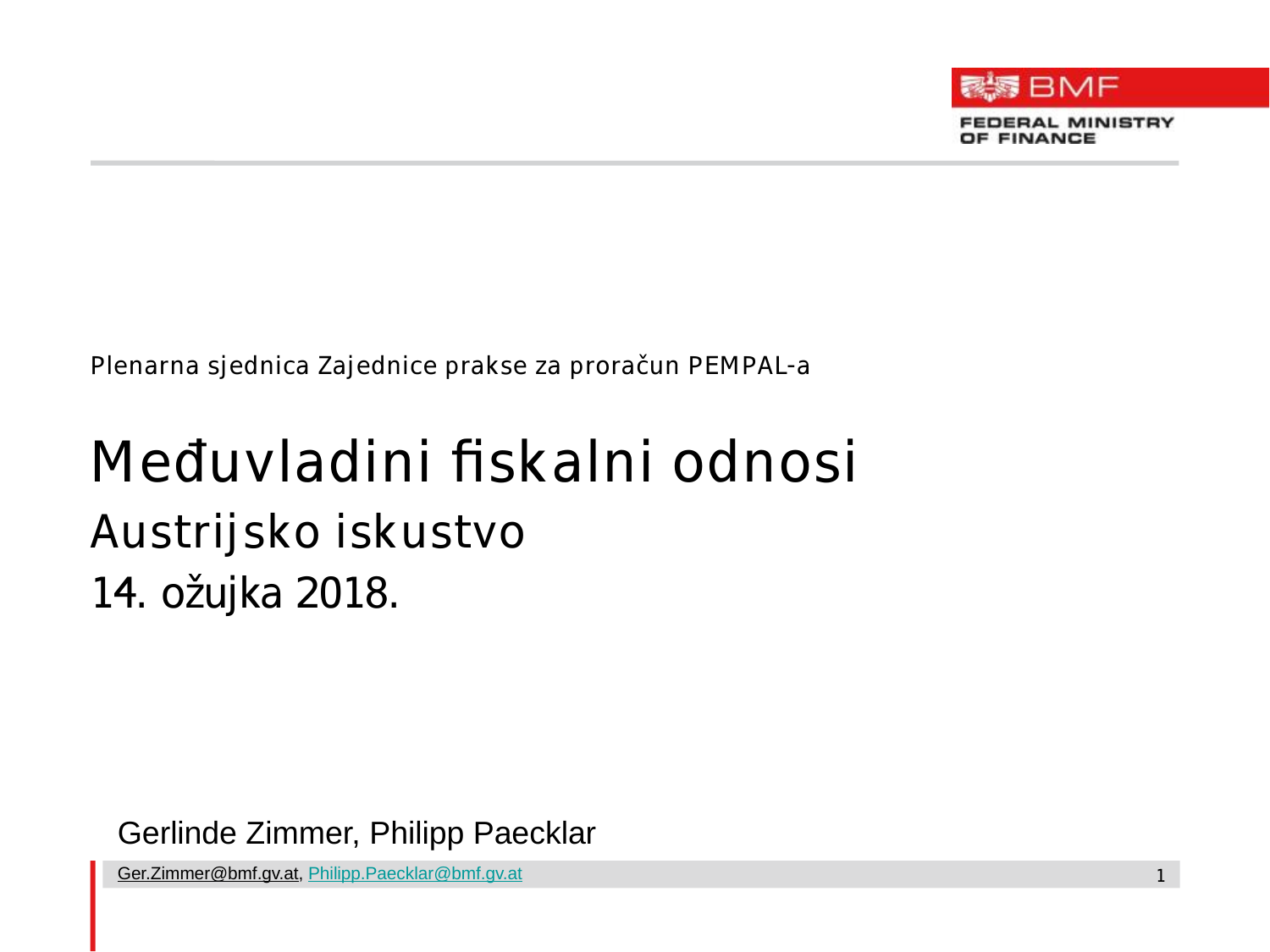

#

Plenarna sjednica Zajednice prakse za proračun PEMPAL-a

Međuvladini fiskalni odnosi
Austrijsko iskustvo
14. ožujka 2018.
Gerlinde Zimmer, Philipp Paecklar
Ger.Zimmer@bmf.gv.at, Philipp.Paecklar@bmf.gv.at

1